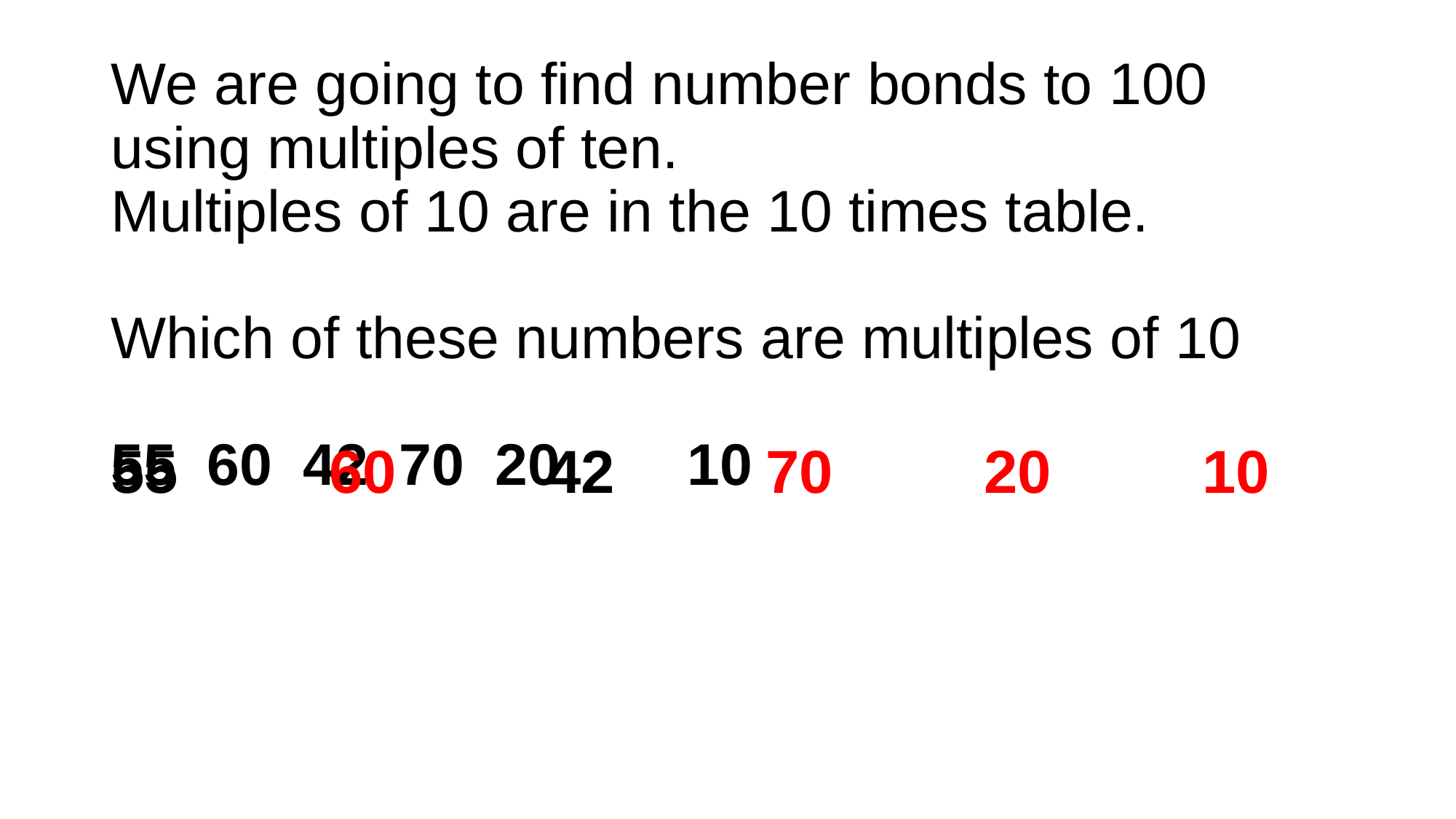

# We are going to find number bonds to 100 using multiples of ten. Multiples of 10 are in the 10 times table. Which of these numbers are multiples of 10 55		60		42		70		20		10
55		60		42		70		20		10